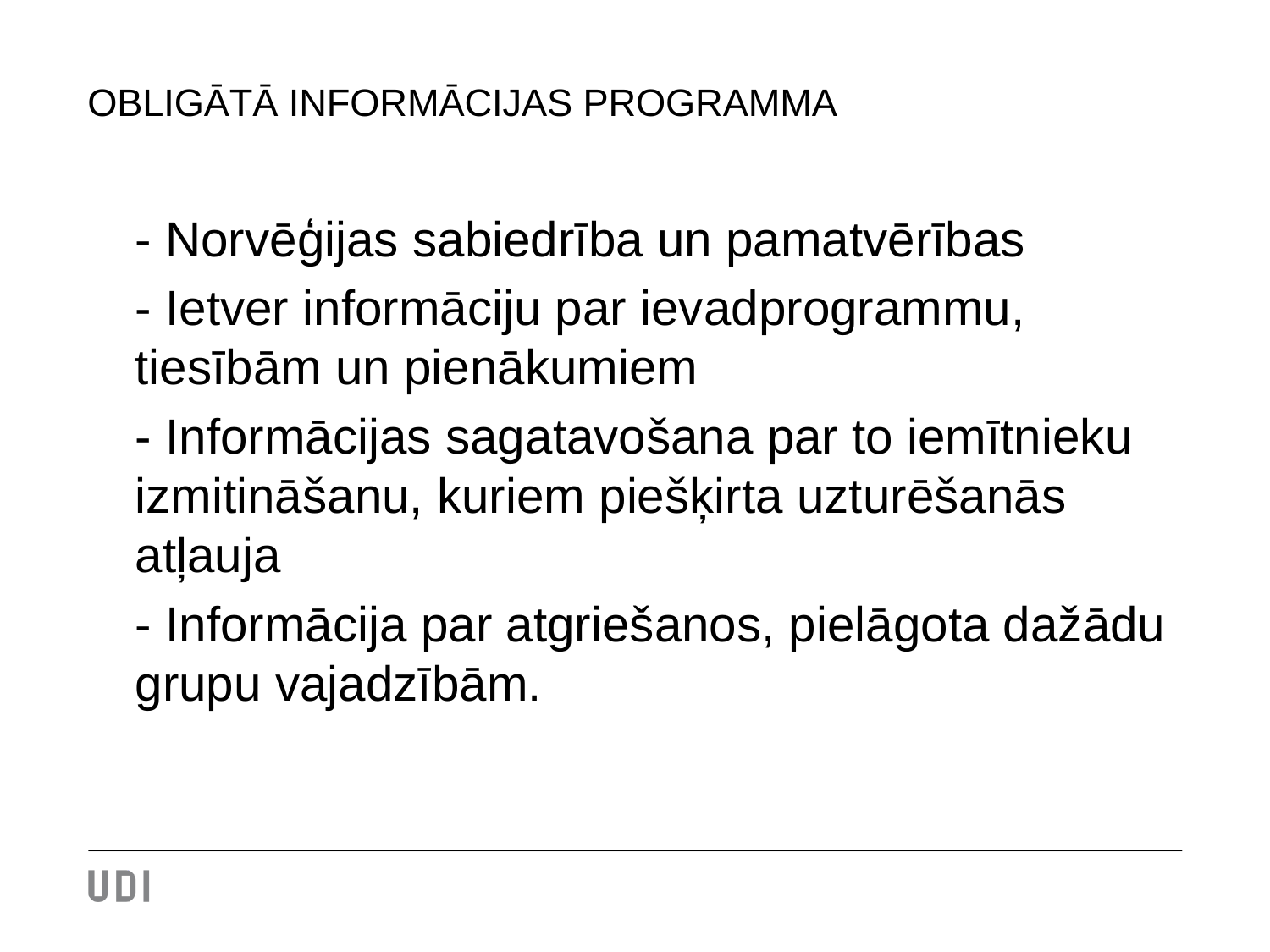

# OBLIGĀTĀ INFORMĀCIJAS PROGRAMMA
	- Norvēģijas sabiedrība un pamatvērības
	- Ietver informāciju par ievadprogrammu, tiesībām un pienākumiem
	- Informācijas sagatavošana par to iemītnieku izmitināšanu, kuriem piešķirta uzturēšanās atļauja
	- Informācija par atgriešanos, pielāgota dažādu grupu vajadzībām.